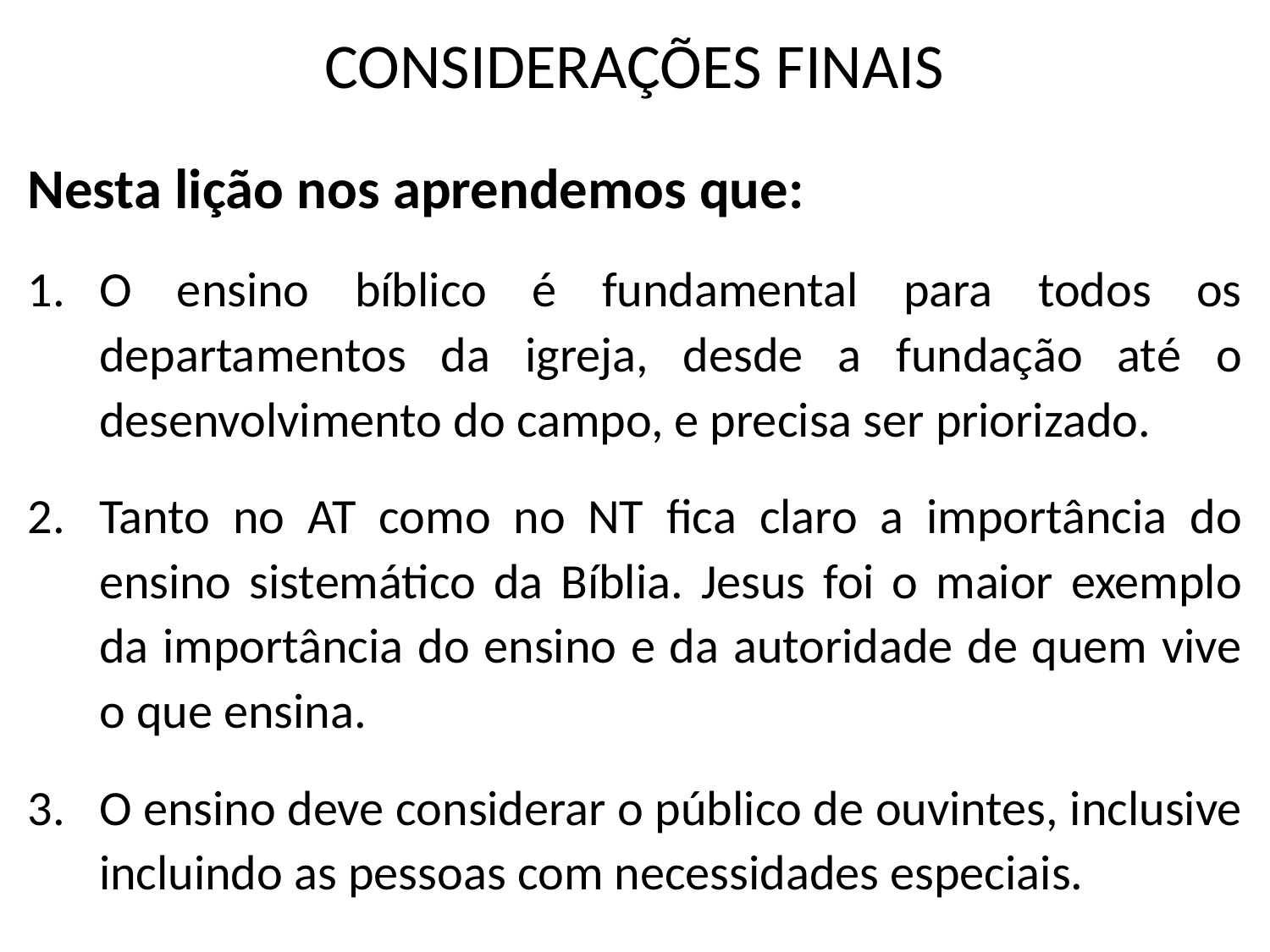

# CONSIDERAÇÕES FINAIS
Nesta lição nos aprendemos que:
O ensino bíblico é fundamental para todos os departamentos da igreja, desde a fundação até o desenvolvimento do campo, e precisa ser priorizado.
Tanto no AT como no NT fica claro a importância do ensino sistemático da Bíblia. Jesus foi o maior exemplo da importância do ensino e da autoridade de quem vive o que ensina.
O ensino deve considerar o público de ouvintes, inclusive incluindo as pessoas com necessidades especiais.